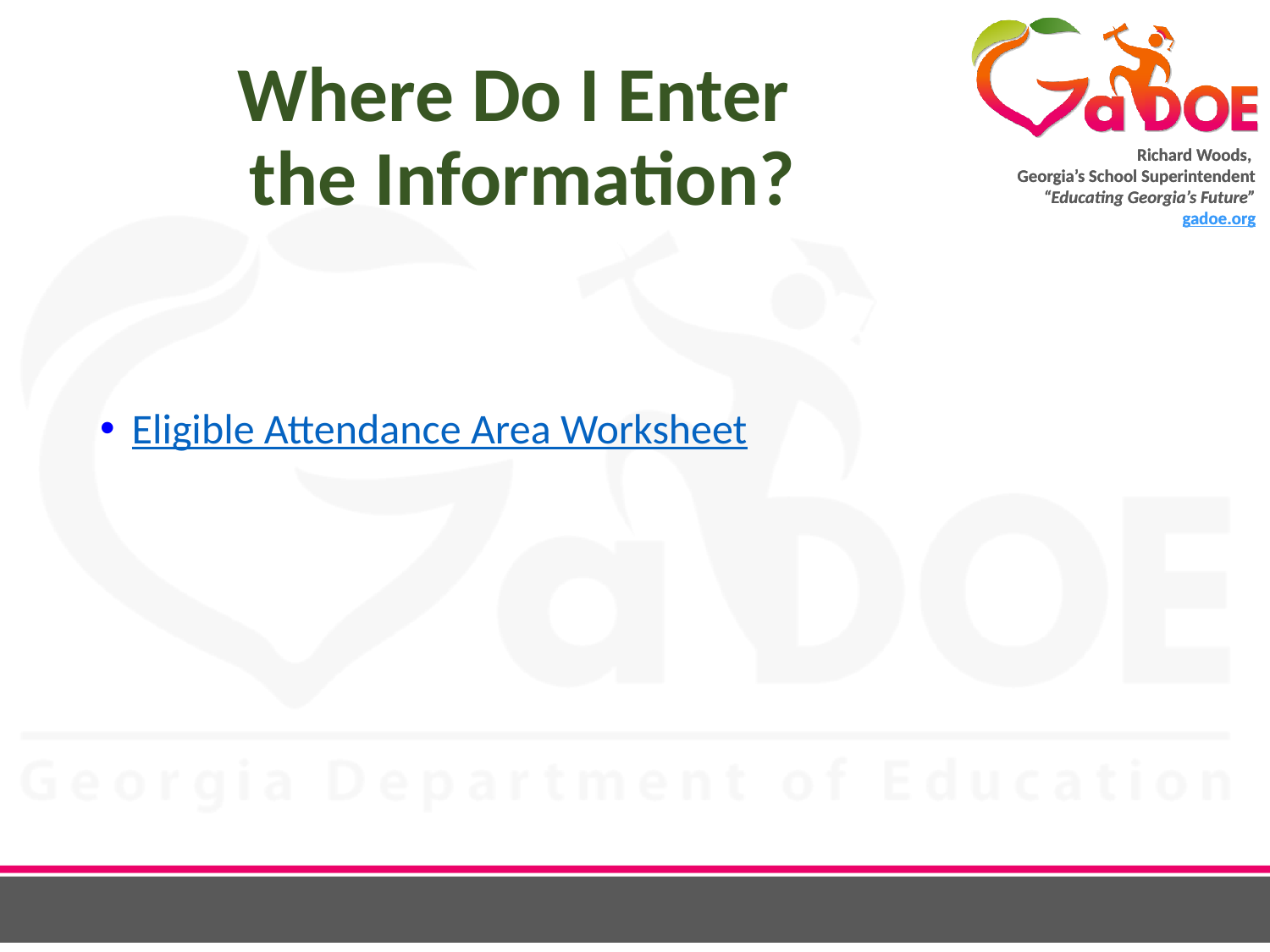

# Where Do I Enter the Information?

Eligible Attendance Area Worksheet